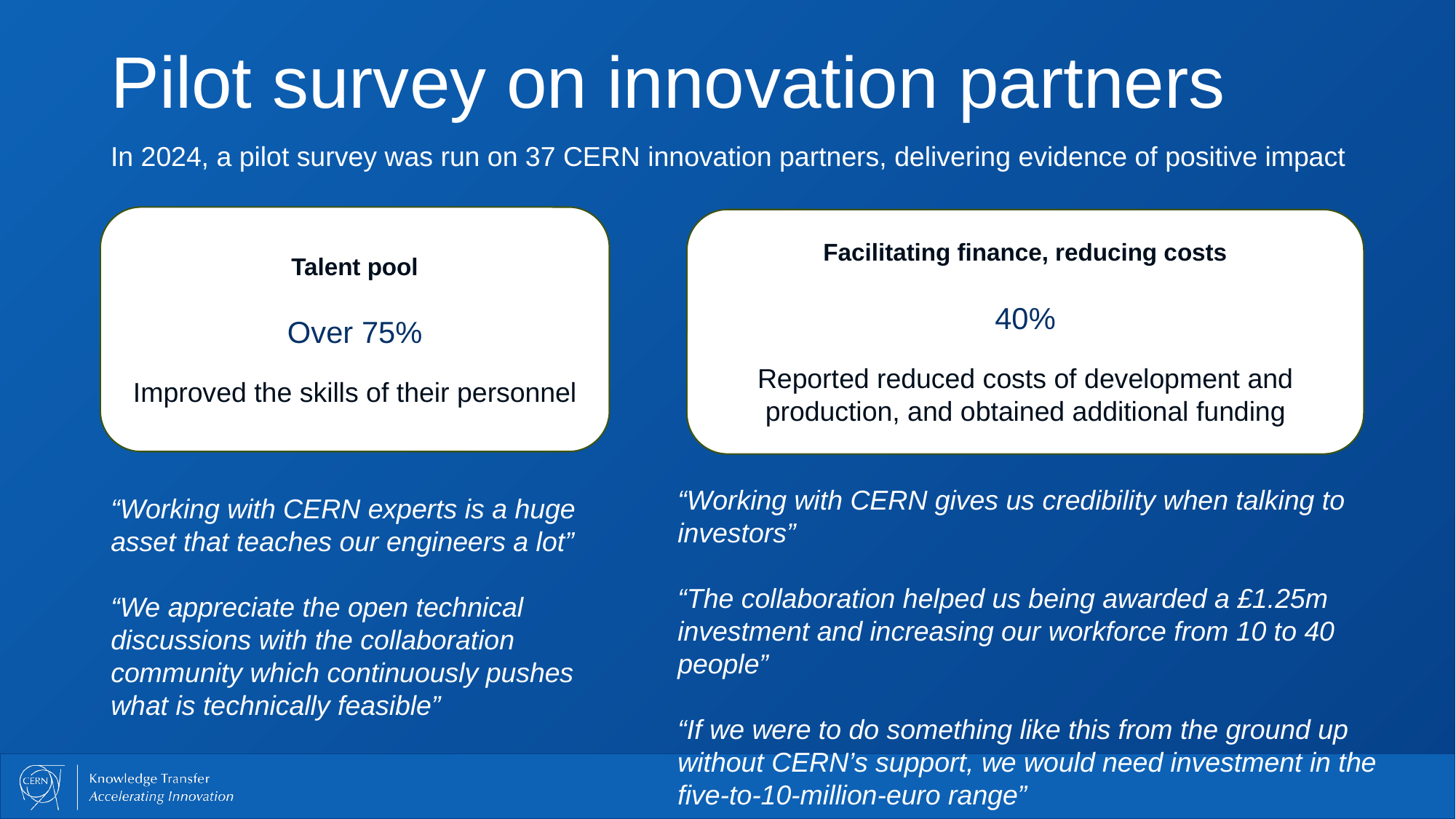

# Pilot survey on innovation partners
In 2024, a pilot survey was run on 37 CERN innovation partners, delivering evidence of positive impact
Talent pool

Over 75%

Improved the skills of their personnel
Facilitating finance, reducing costs

40%

Reported reduced costs of development and production, and obtained additional funding
“Working with CERN gives us credibility when talking to investors”
“The collaboration helped us being awarded a £1.25m investment and increasing our workforce from 10 to 40 people”

“If we were to do something like this from the ground up without CERN’s support, we would need investment in the five-to-10-million-euro range”
“Working with CERN experts is a huge asset that teaches our engineers a lot”

“We appreciate the open technical discussions with the collaboration community which continuously pushes what is technically feasible”